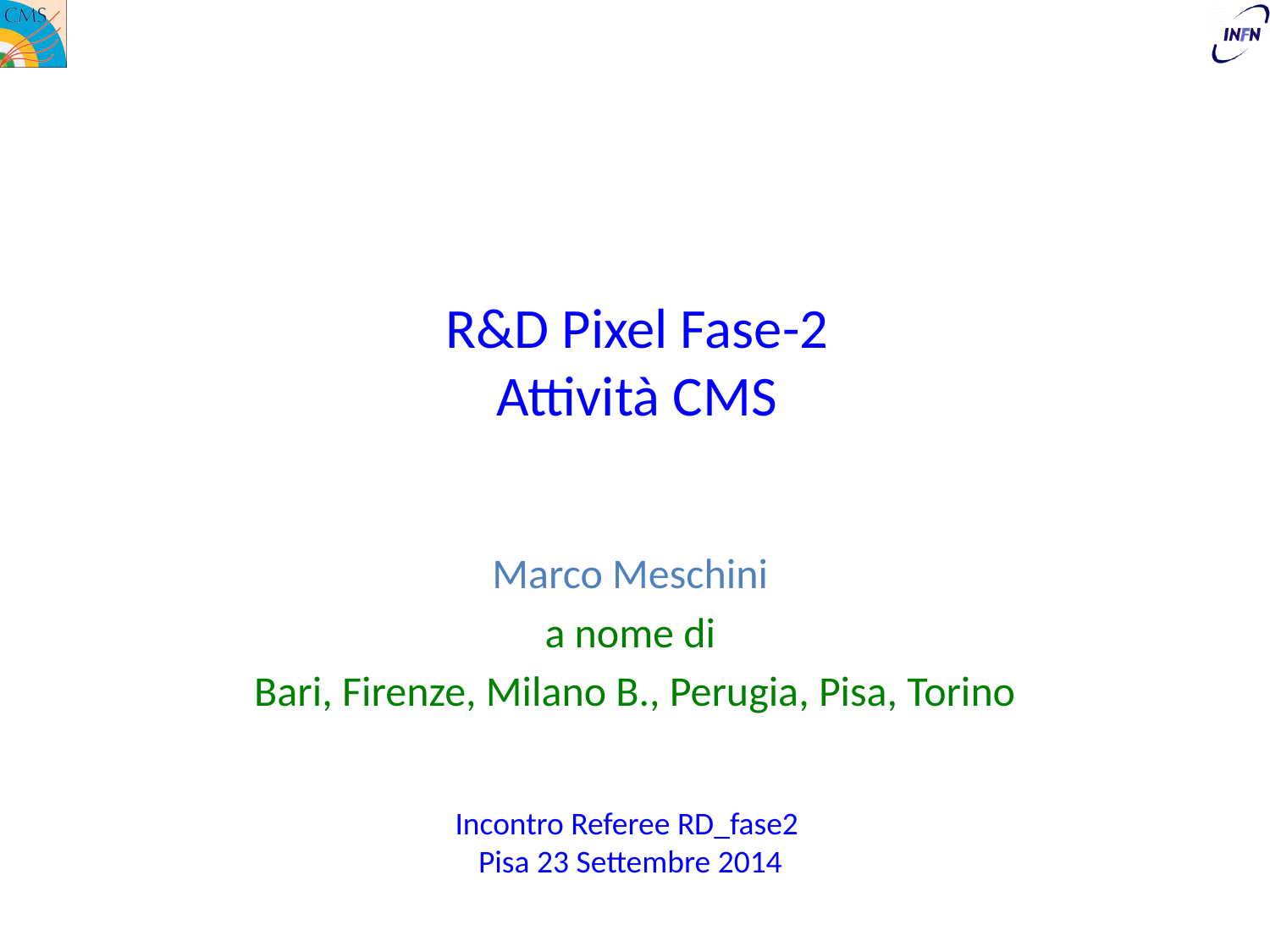

# R&D Pixel Fase-2 Attività CMS
Marco Meschini
a nome di
Bari, Firenze, Milano B., Perugia, Pisa, Torino
Incontro Referee RD_fase2
Pisa 23 Settembre 2014